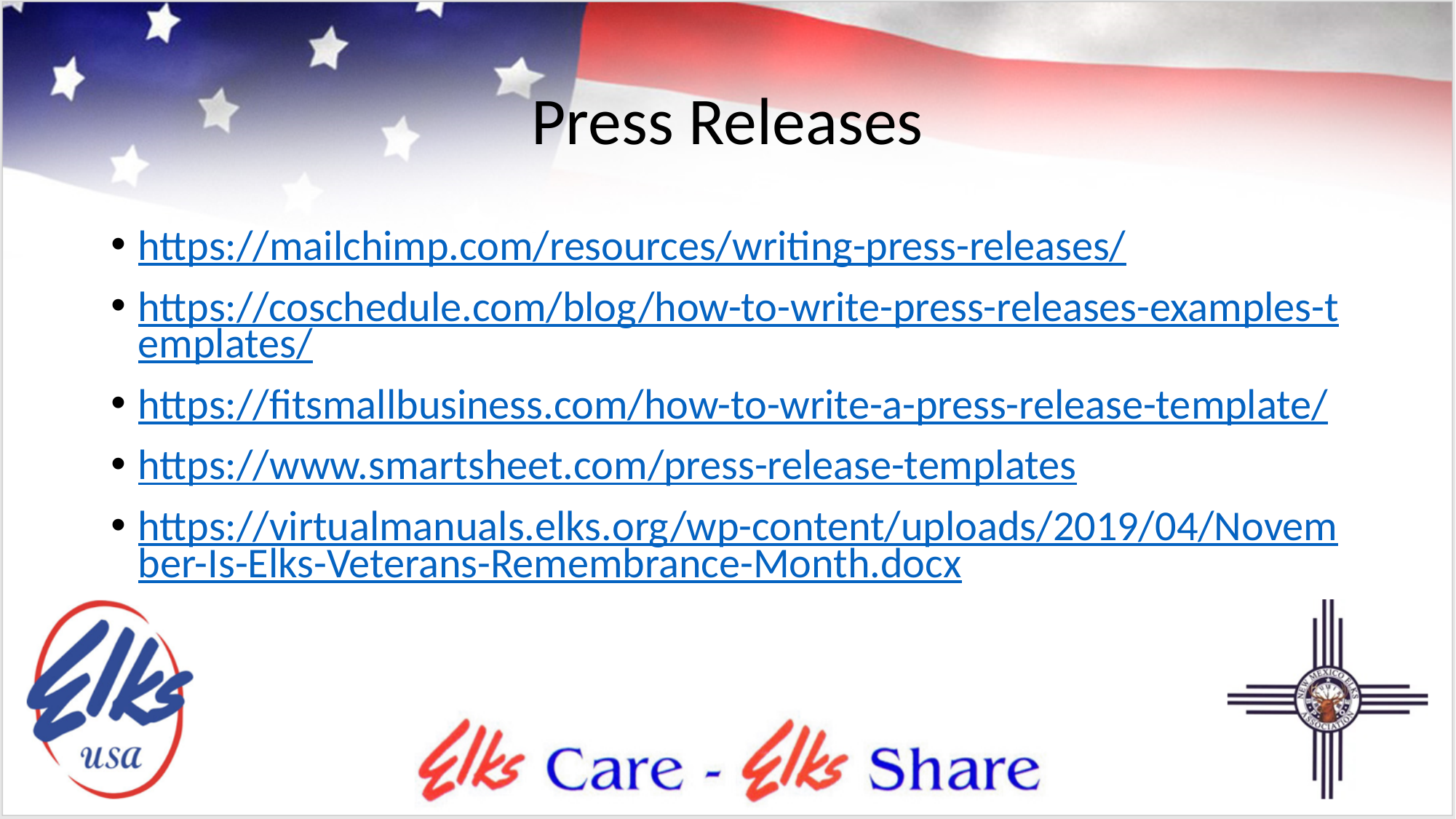

# Press Releases
https://mailchimp.com/resources/writing-press-releases/
https://coschedule.com/blog/how-to-write-press-releases-examples-templates/
https://fitsmallbusiness.com/how-to-write-a-press-release-template/
https://www.smartsheet.com/press-release-templates
https://virtualmanuals.elks.org/wp-content/uploads/2019/04/November-Is-Elks-Veterans-Remembrance-Month.docx